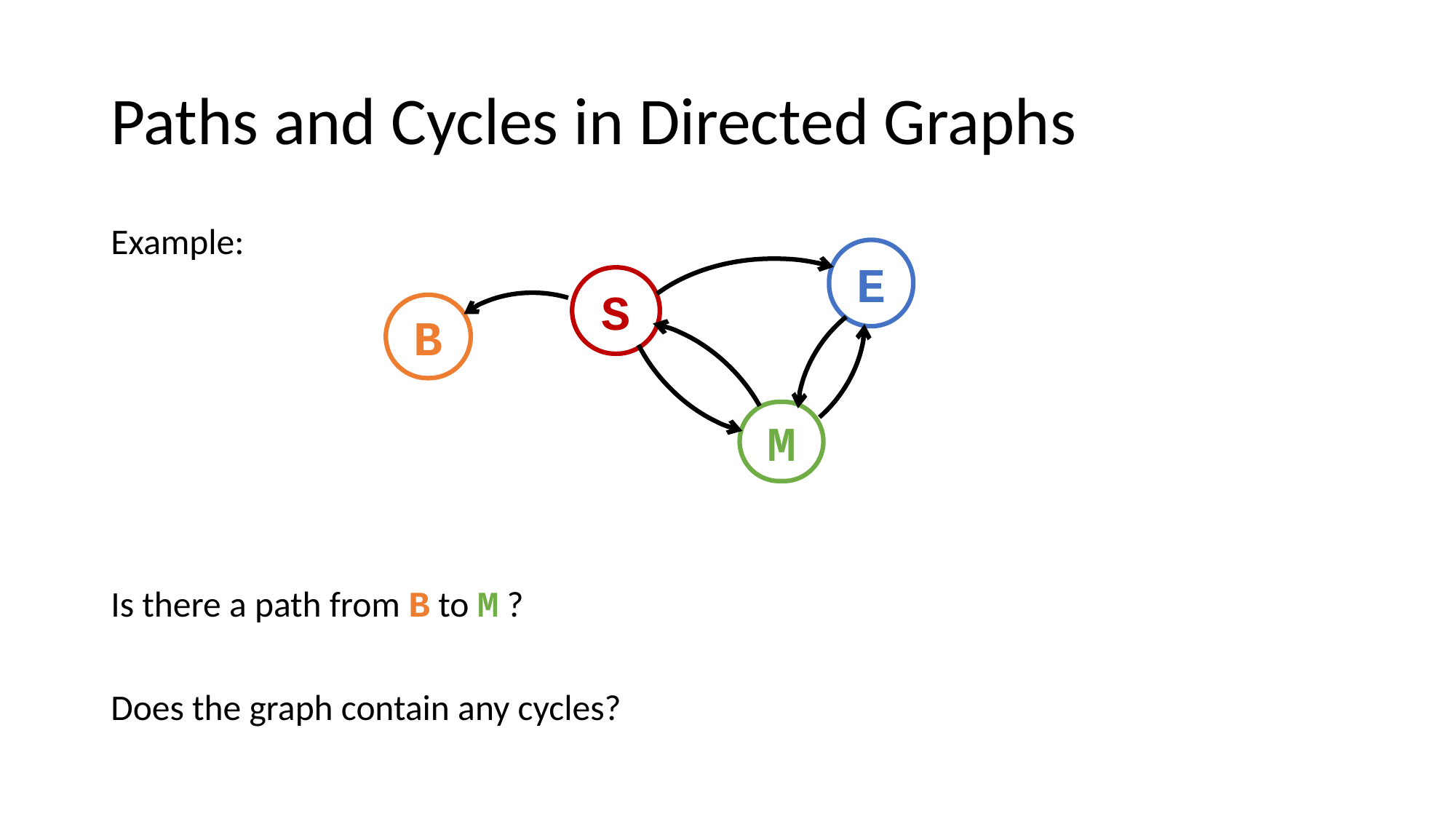

# Paths and Cycles in Directed Graphs

E
S
B
M
Example:

Is there a path from B to M ?

Does the graph contain any cycles?